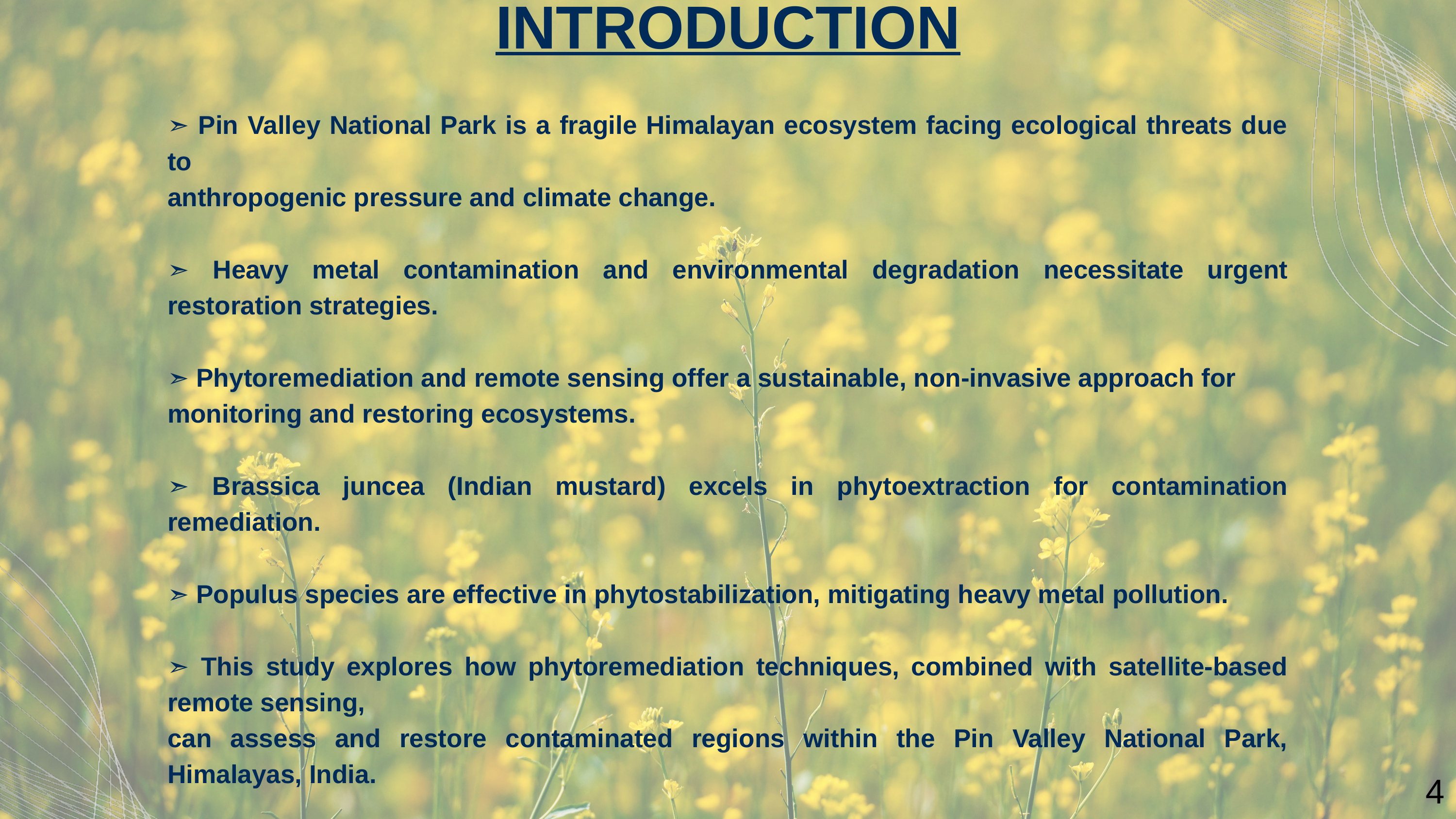

INTRODUCTION

➣ Pin Valley National Park is a fragile Himalayan ecosystem facing ecological threats due to
anthropogenic pressure and climate change.

➣ Heavy metal contamination and environmental degradation necessitate urgent restoration strategies.

➣ Phytoremediation and remote sensing offer a sustainable, non-invasive approach for
monitoring and restoring ecosystems.

➣ Brassica juncea (Indian mustard) excels in phytoextraction for contamination remediation.

➣ Populus species are effective in phytostabilization, mitigating heavy metal pollution.

➣ This study explores how phytoremediation techniques, combined with satellite-based remote sensing,
can assess and restore contaminated regions within the Pin Valley National Park, Himalayas, India.

4